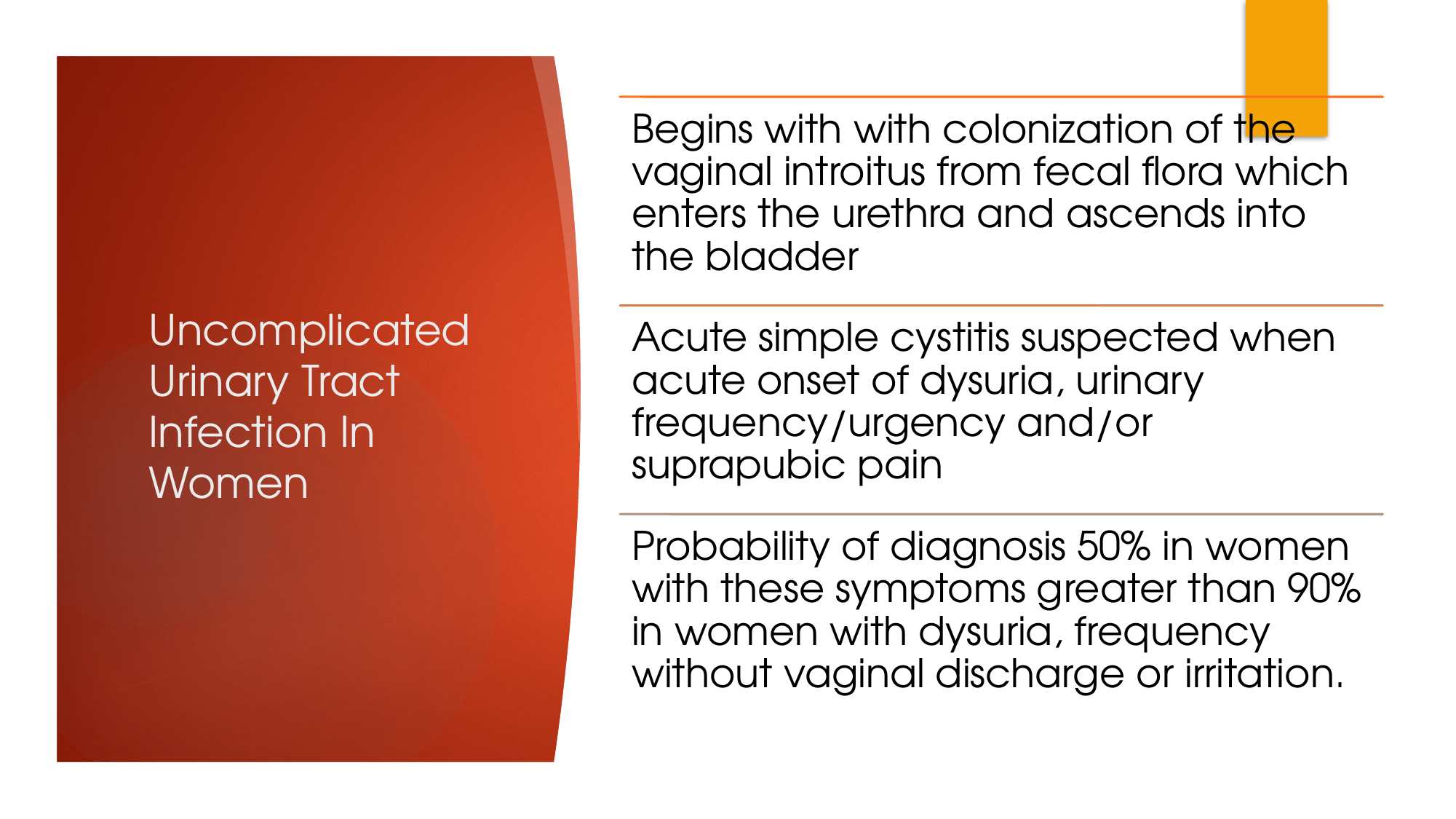

Begins with with colonization of the vaginal introitus from fecal flora which enters the urethra and ascends into the bladder
Acute simple cystitis suspected when acute onset of dysuria, urinary frequency/urgency and/or suprapubic pain
Probability of diagnosis 50% in women with these symptoms greater than 90% in women with dysuria, frequency without vaginal discharge or irritation.
# Uncomplicated Urinary Tract Infection In Women